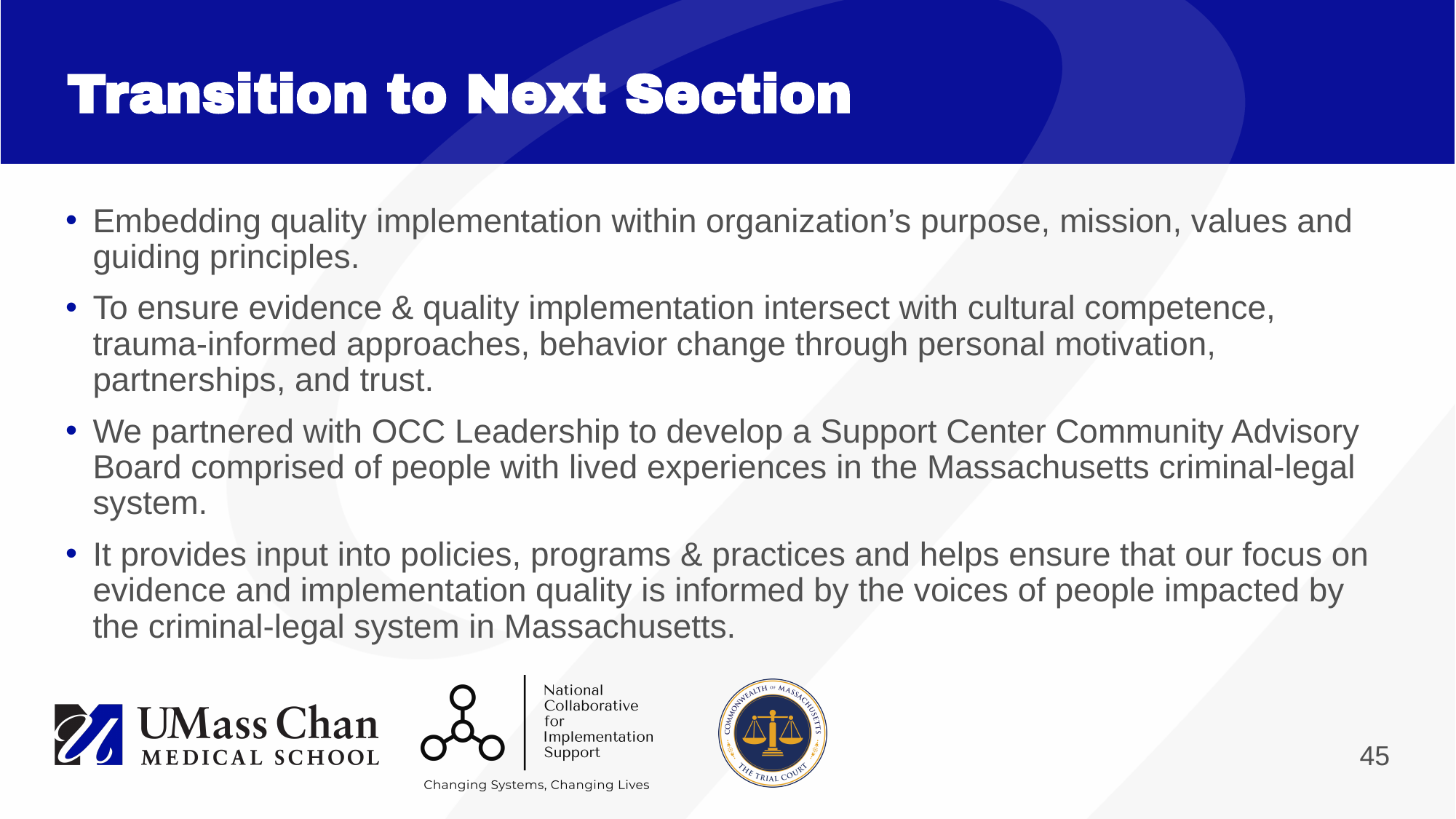

# Transition to Next Section
Embedding quality implementation within organization’s purpose, mission, values and guiding principles.
To ensure evidence & quality implementation intersect with cultural competence, trauma-informed approaches, behavior change through personal motivation, partnerships, and trust.
We partnered with OCC Leadership to develop a Support Center Community Advisory Board comprised of people with lived experiences in the Massachusetts criminal-legal system.
It provides input into policies, programs & practices and helps ensure that our focus on evidence and implementation quality is informed by the voices of people impacted by the criminal-legal system in Massachusetts.